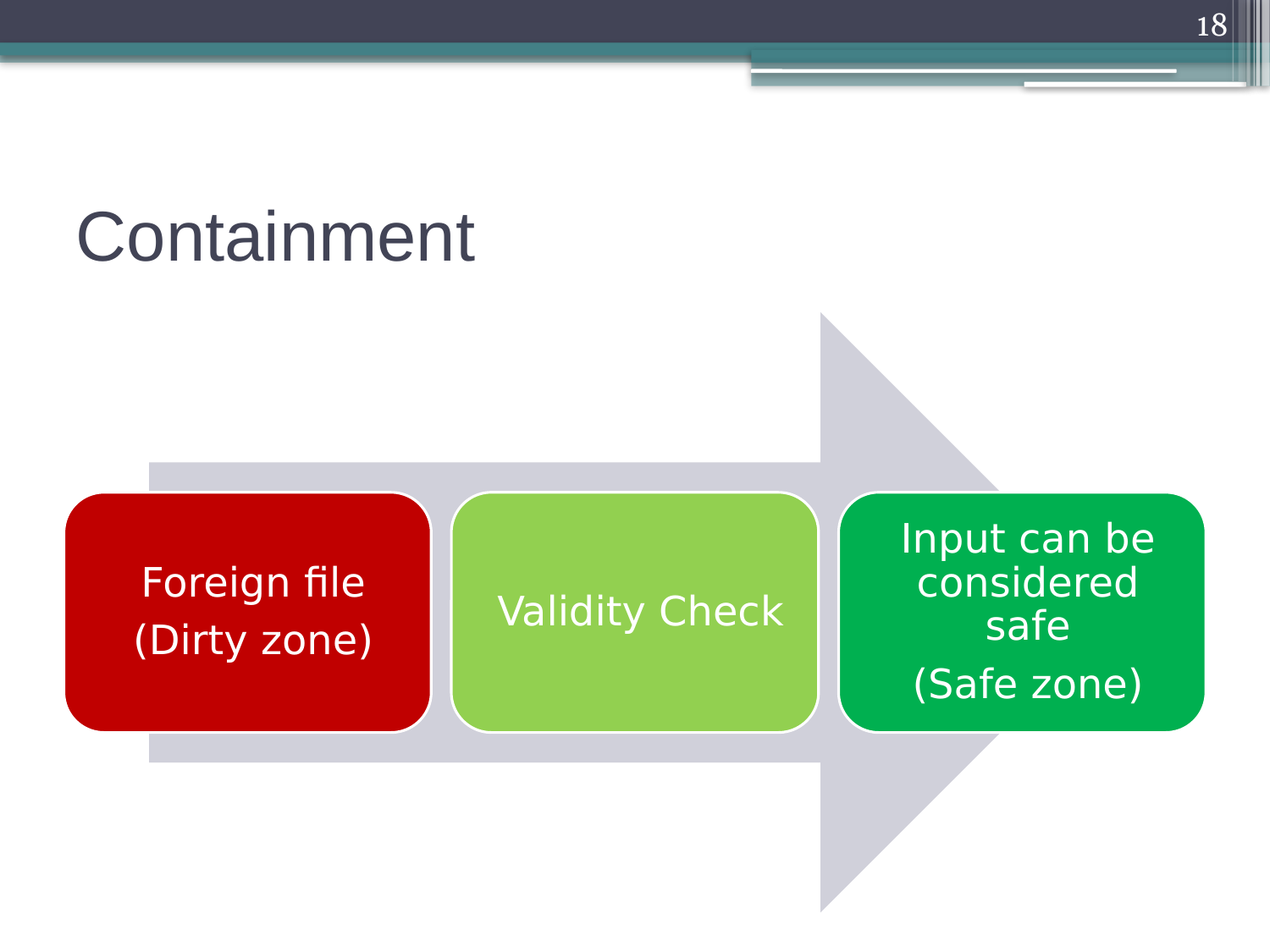

18
# Containment
Foreign file
(Dirty zone)
Validity Check
Input can be considered safe
(Safe zone)